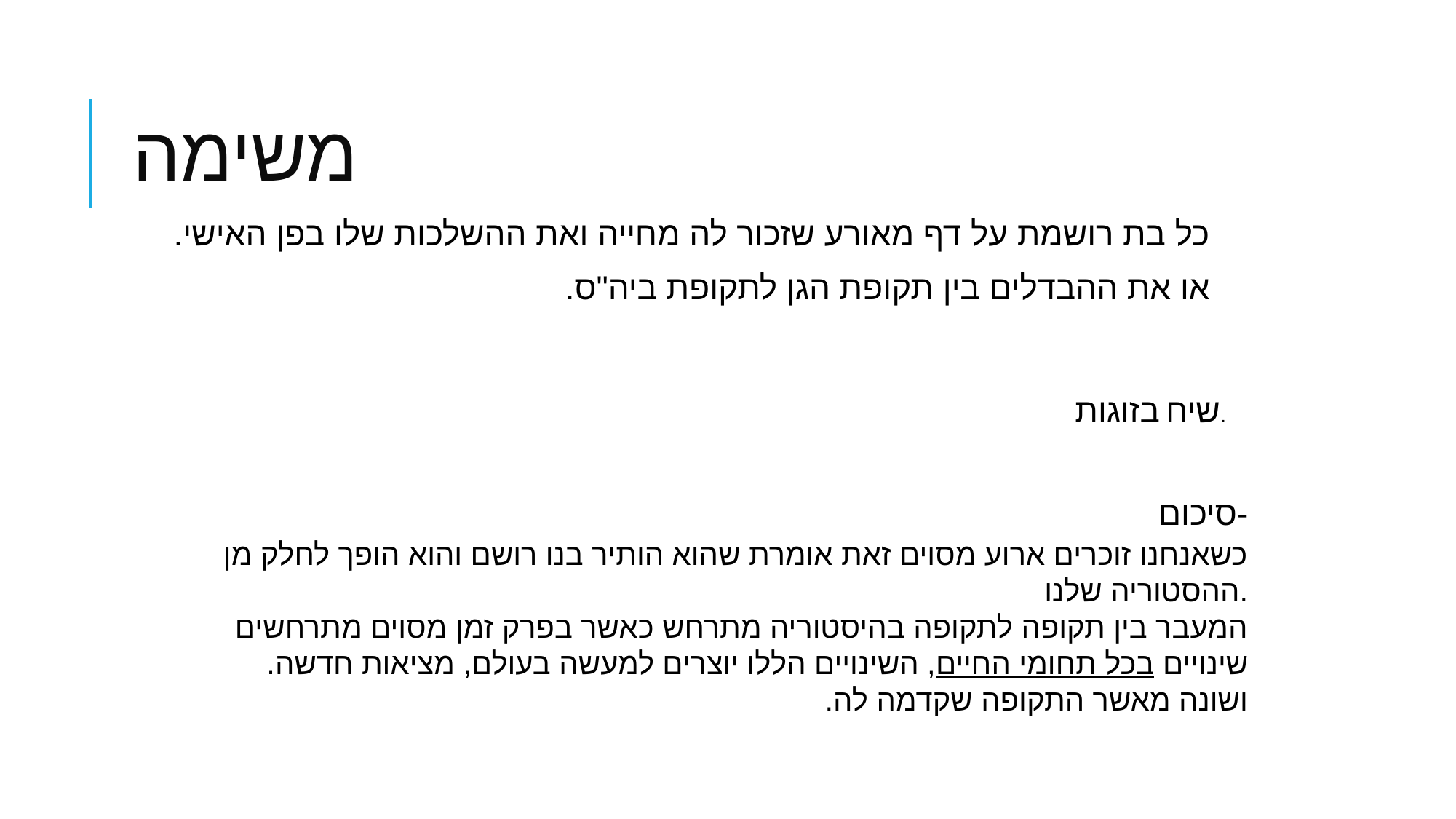

# משימה
כל בת רושמת על דף מאורע שזכור לה מחייה ואת ההשלכות שלו בפן האישי.
או את ההבדלים בין תקופת הגן לתקופת ביה"ס.
שיח בזוגות.
סיכום-
 כשאנחנו זוכרים ארוע מסוים זאת אומרת שהוא הותיר בנו רושם והוא הופך לחלק מן ההסטוריה שלנו.
המעבר בין תקופה לתקופה בהיסטוריה מתרחש כאשר בפרק זמן מסוים מתרחשים שינויים בכל תחומי החיים, השינויים הללו יוצרים למעשה בעולם, מציאות חדשה.
ושונה מאשר התקופה שקדמה לה.